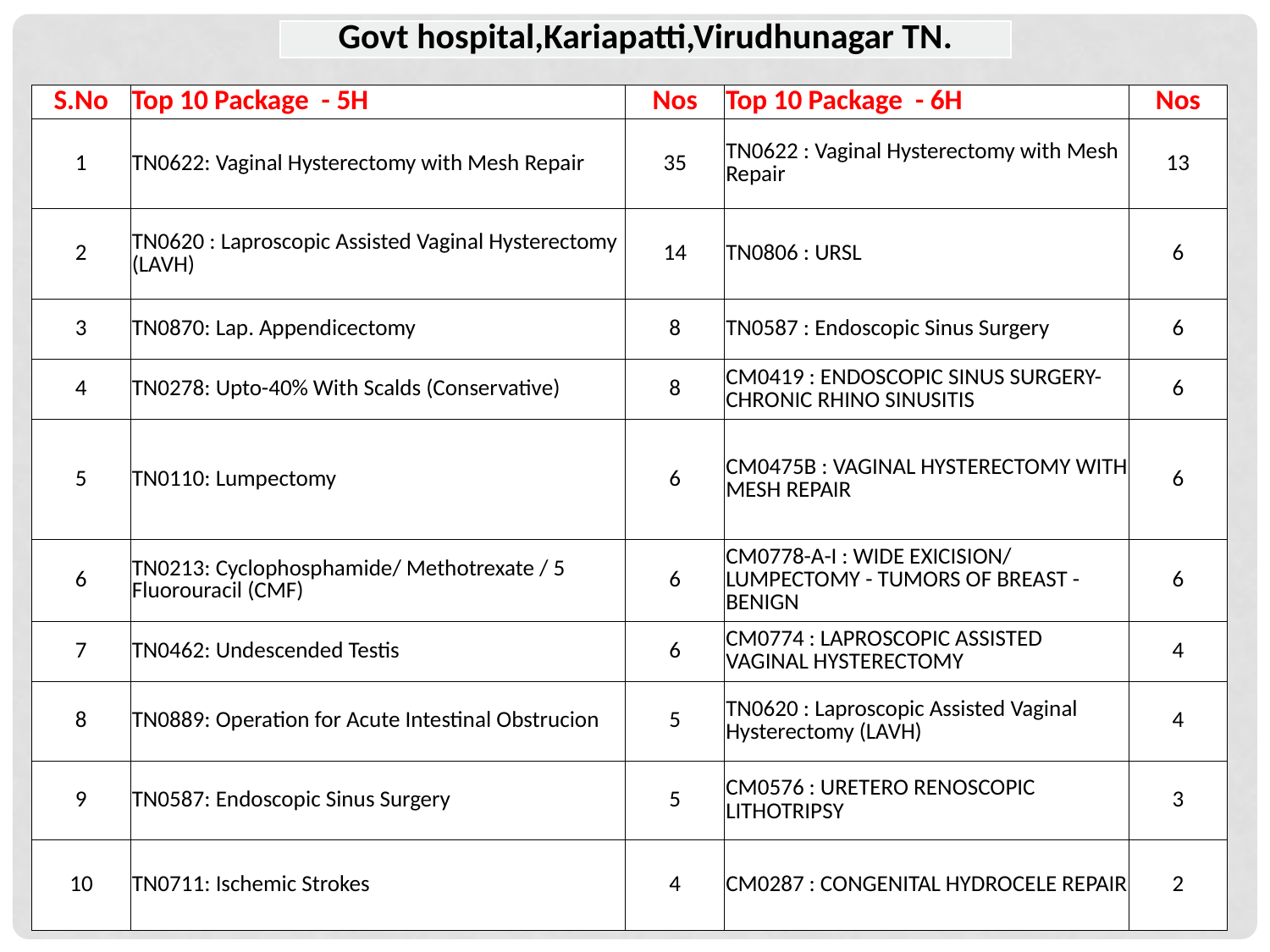

| Govt hospital,Kariapatti,Virudhunagar TN. |
| --- |
| S.No | Top 10 Package - 5H | Nos | Top 10 Package - 6H | Nos |
| --- | --- | --- | --- | --- |
| 1 | TN0622: Vaginal Hysterectomy with Mesh Repair | 35 | TN0622 : Vaginal Hysterectomy with Mesh Repair | 13 |
| 2 | TN0620 : Laproscopic Assisted Vaginal Hysterectomy (LAVH) | 14 | TN0806 : URSL | 6 |
| 3 | TN0870: Lap. Appendicectomy | 8 | TN0587 : Endoscopic Sinus Surgery | 6 |
| 4 | TN0278: Upto-40% With Scalds (Conservative) | 8 | CM0419 : ENDOSCOPIC SINUS SURGERY-CHRONIC RHINO SINUSITIS | 6 |
| 5 | TN0110: Lumpectomy | 6 | CM0475B : VAGINAL HYSTERECTOMY WITH MESH REPAIR | 6 |
| 6 | TN0213: Cyclophosphamide/ Methotrexate / 5 Fluorouracil (CMF) | 6 | CM0778-A-I : WIDE EXICISION/ LUMPECTOMY - TUMORS OF BREAST -BENIGN | 6 |
| 7 | TN0462: Undescended Testis | 6 | CM0774 : LAPROSCOPIC ASSISTED VAGINAL HYSTERECTOMY | 4 |
| 8 | TN0889: Operation for Acute Intestinal Obstrucion | 5 | TN0620 : Laproscopic Assisted Vaginal Hysterectomy (LAVH) | 4 |
| 9 | TN0587: Endoscopic Sinus Surgery | 5 | CM0576 : URETERO RENOSCOPIC LITHOTRIPSY | 3 |
| 10 | TN0711: Ischemic Strokes | 4 | CM0287 : CONGENITAL HYDROCELE REPAIR | 2 |